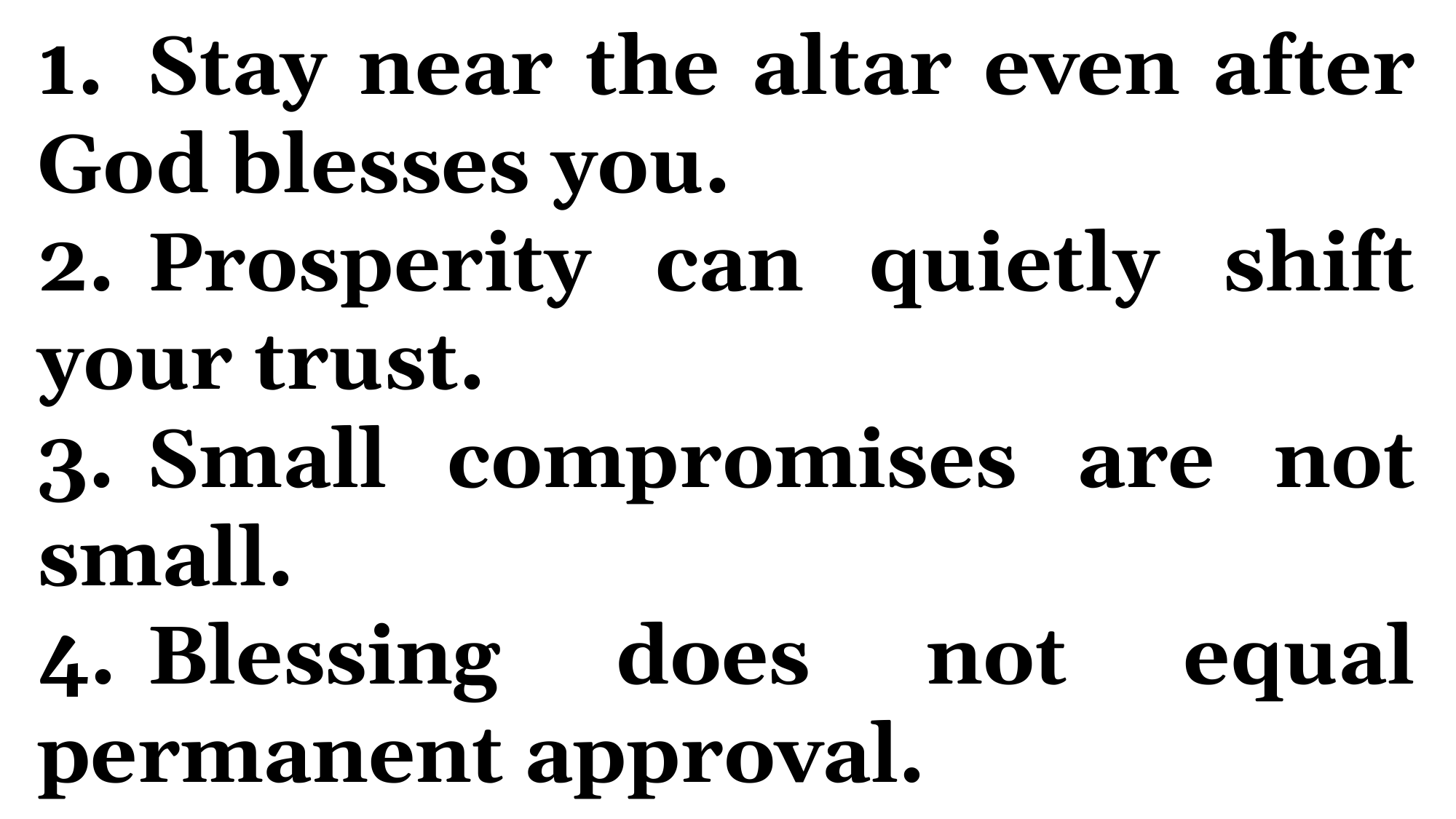

1.	Stay near the altar even after God blesses you.
2.	Prosperity can quietly shift your trust.
3.	Small compromises are not small.
4.	Blessing does not equal permanent approval.